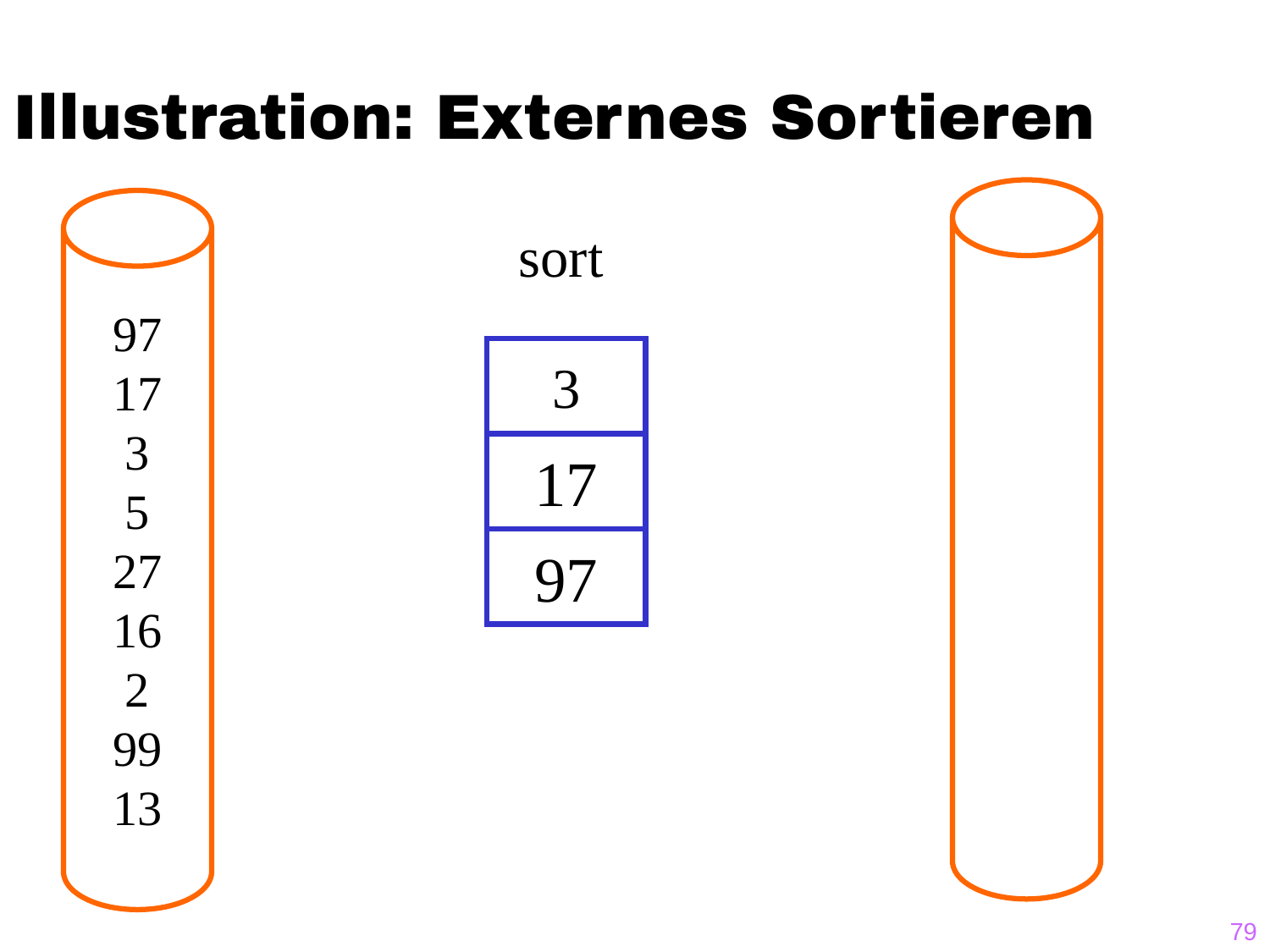

# Illustration: Externes Sortieren

97
17
3
5
27
16
2
99
13
sort
3
17
97
79